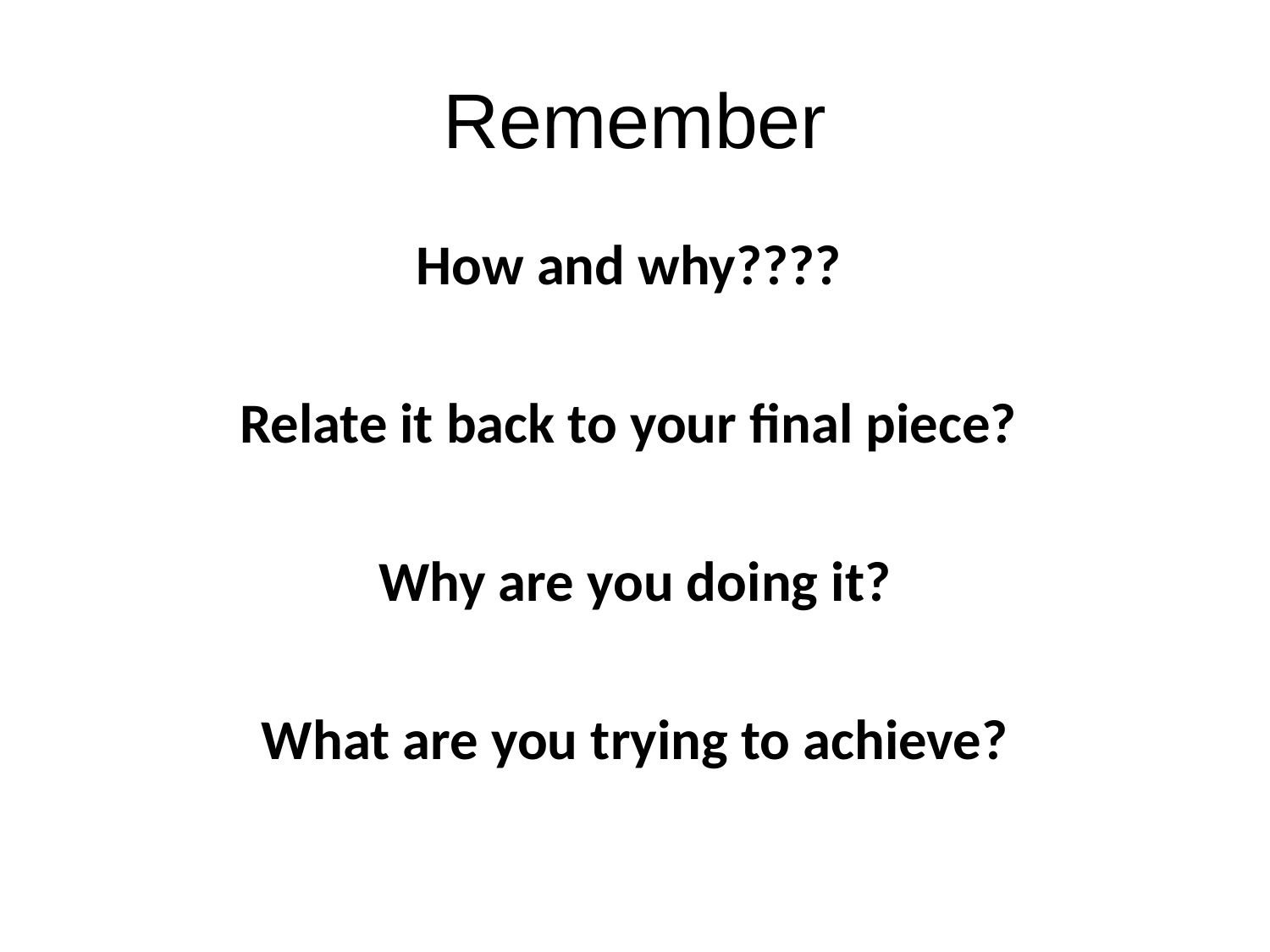

# Remember
How and why????

Relate it back to your final piece?

Why are you doing it?

What are you trying to achieve?